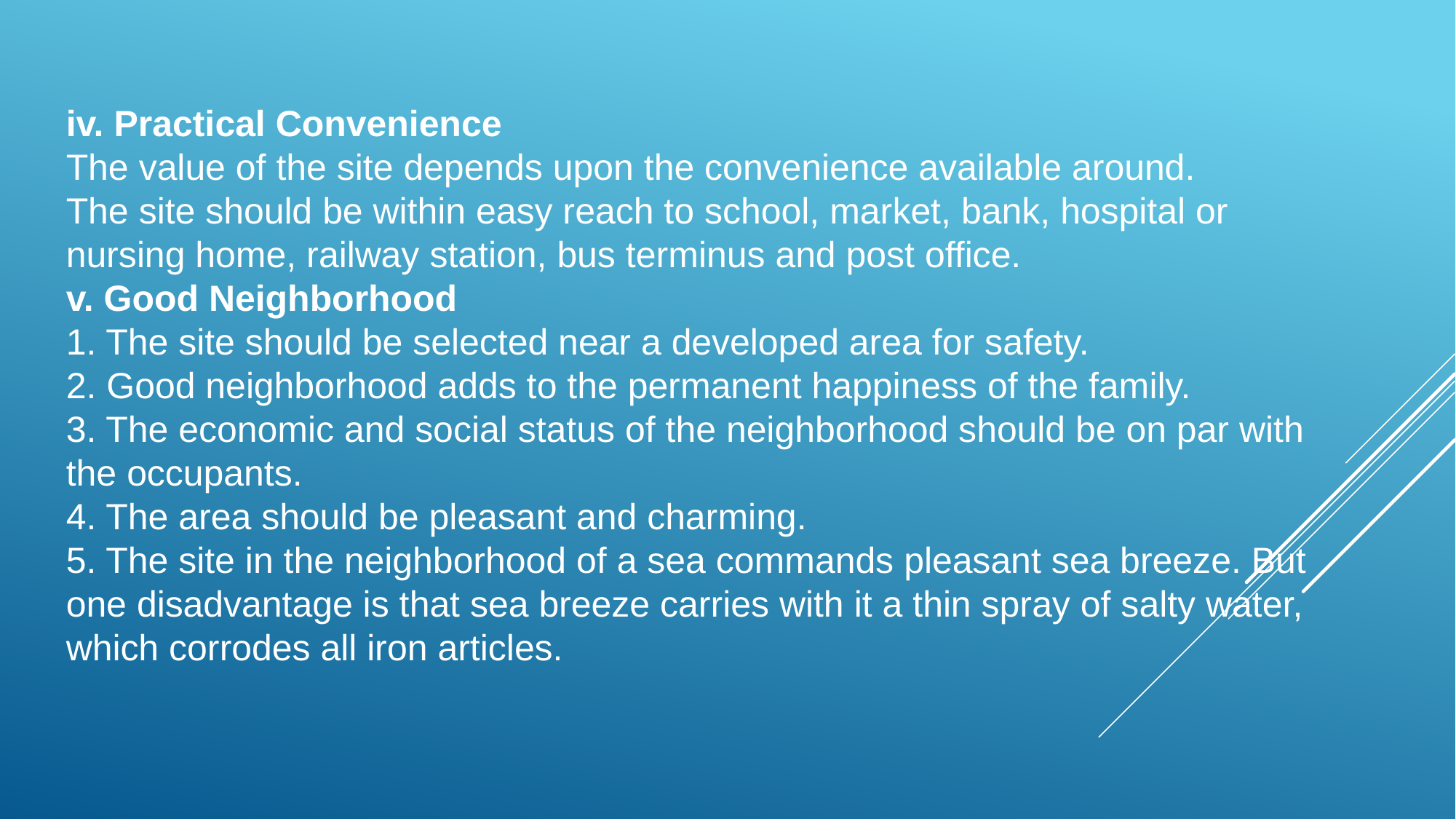

iv. Practical Convenience
The value of the site depends upon the convenience available around.
The site should be within easy reach to school, market, bank, hospital or nursing home, railway station, bus terminus and post office.
v. Good Neighborhood
1. The site should be selected near a developed area for safety.
2. Good neighborhood adds to the permanent happiness of the family.
3. The economic and social status of the neighborhood should be on par with the occupants.
4. The area should be pleasant and charming.
5. The site in the neighborhood of a sea commands pleasant sea breeze. But one disadvantage is that sea breeze carries with it a thin spray of salty water, which corrodes all iron articles.